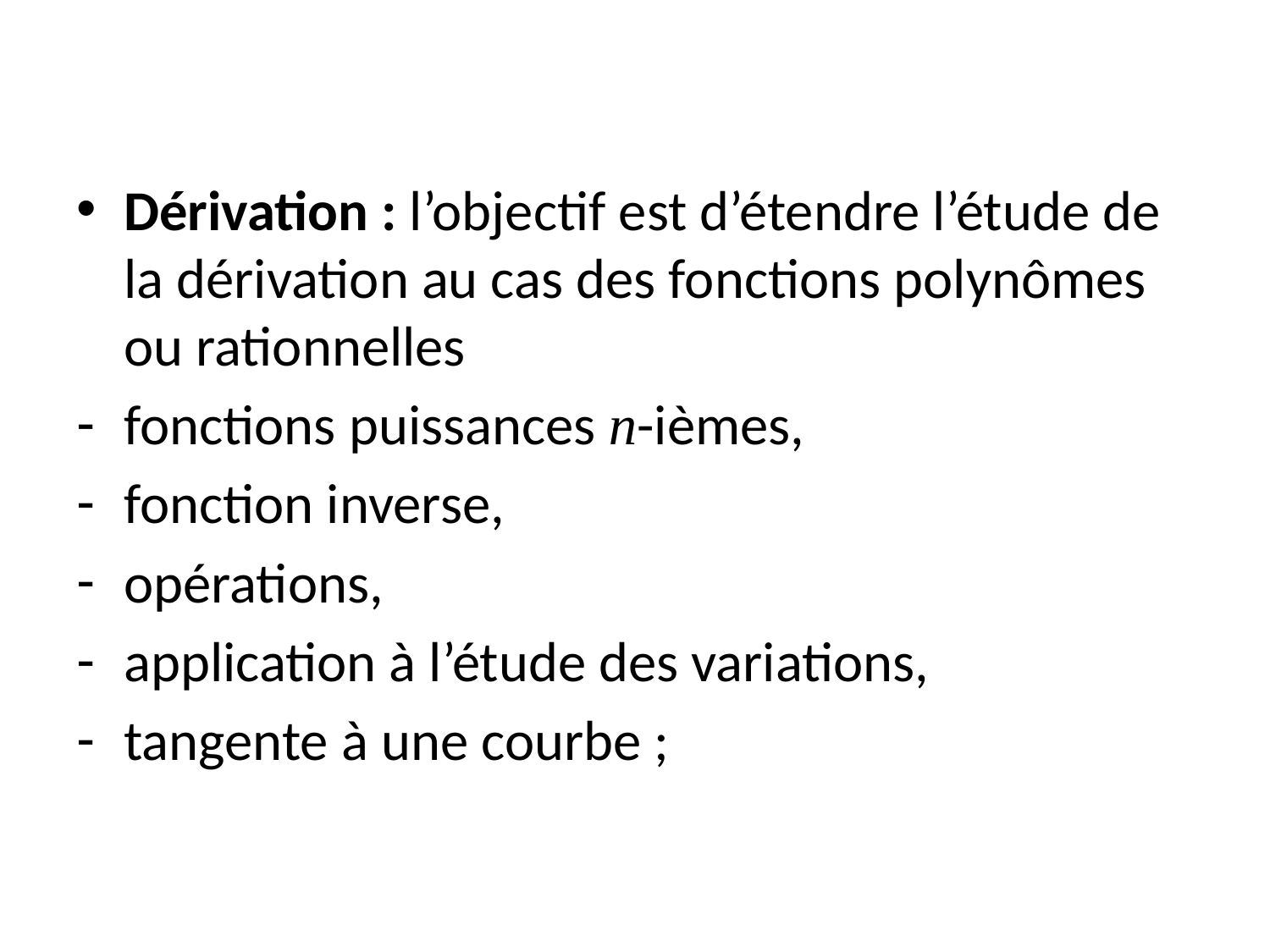

Dérivation : l’objectif est d’étendre l’étude de la dérivation au cas des fonctions polynômes ou rationnelles
fonctions puissances n-ièmes,
fonction inverse,
opérations,
application à l’étude des variations,
tangente à une courbe ;